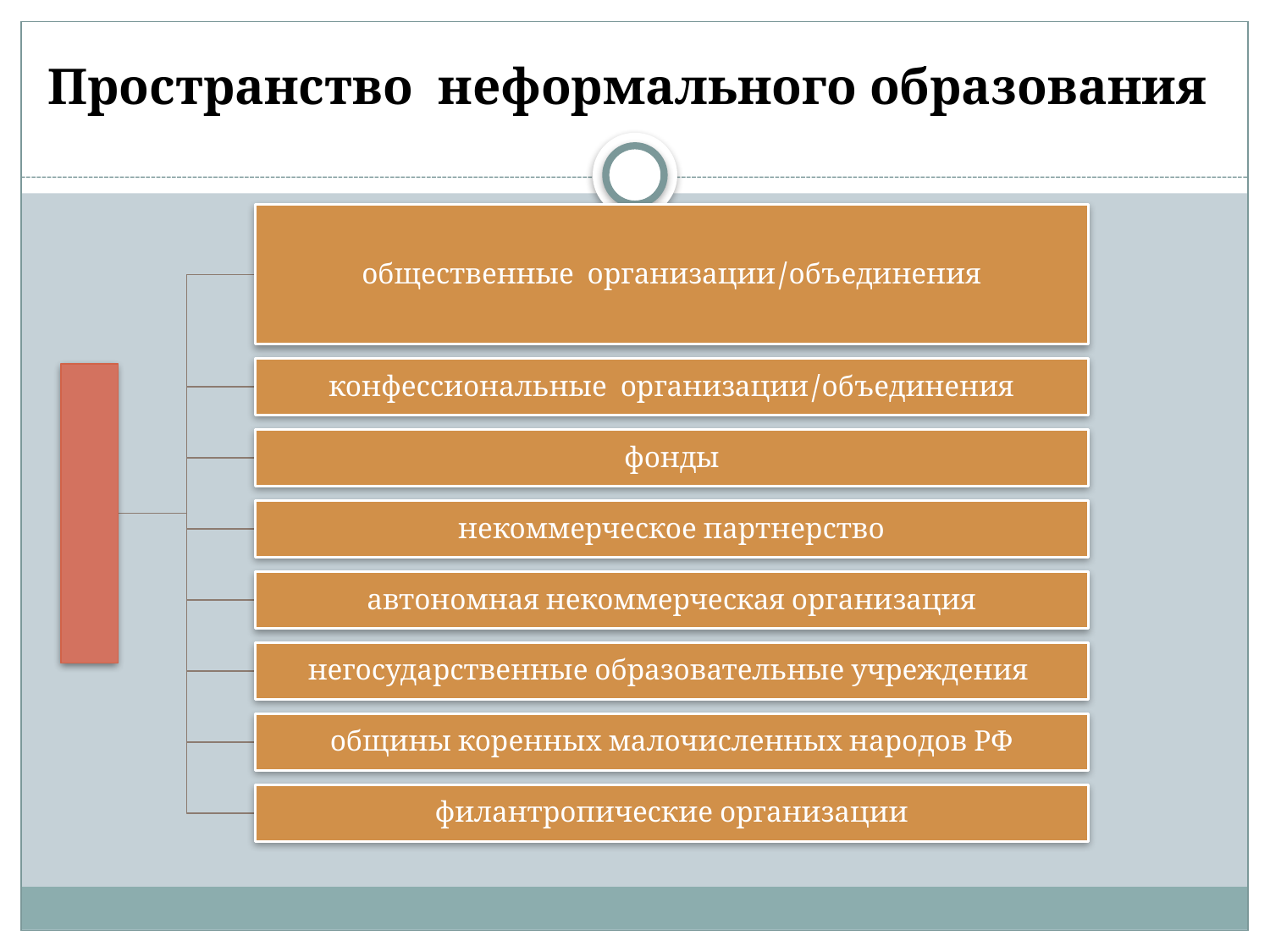

# Пространство  неформального образования

общественные  организации/объединения
конфессиональные  организации/объединения
фонды
некоммерческое партнерство
автономная некоммерческая организация
негосударственные образовательные учреждения
общины коренных малочисленных народов РФ
филантропические организации